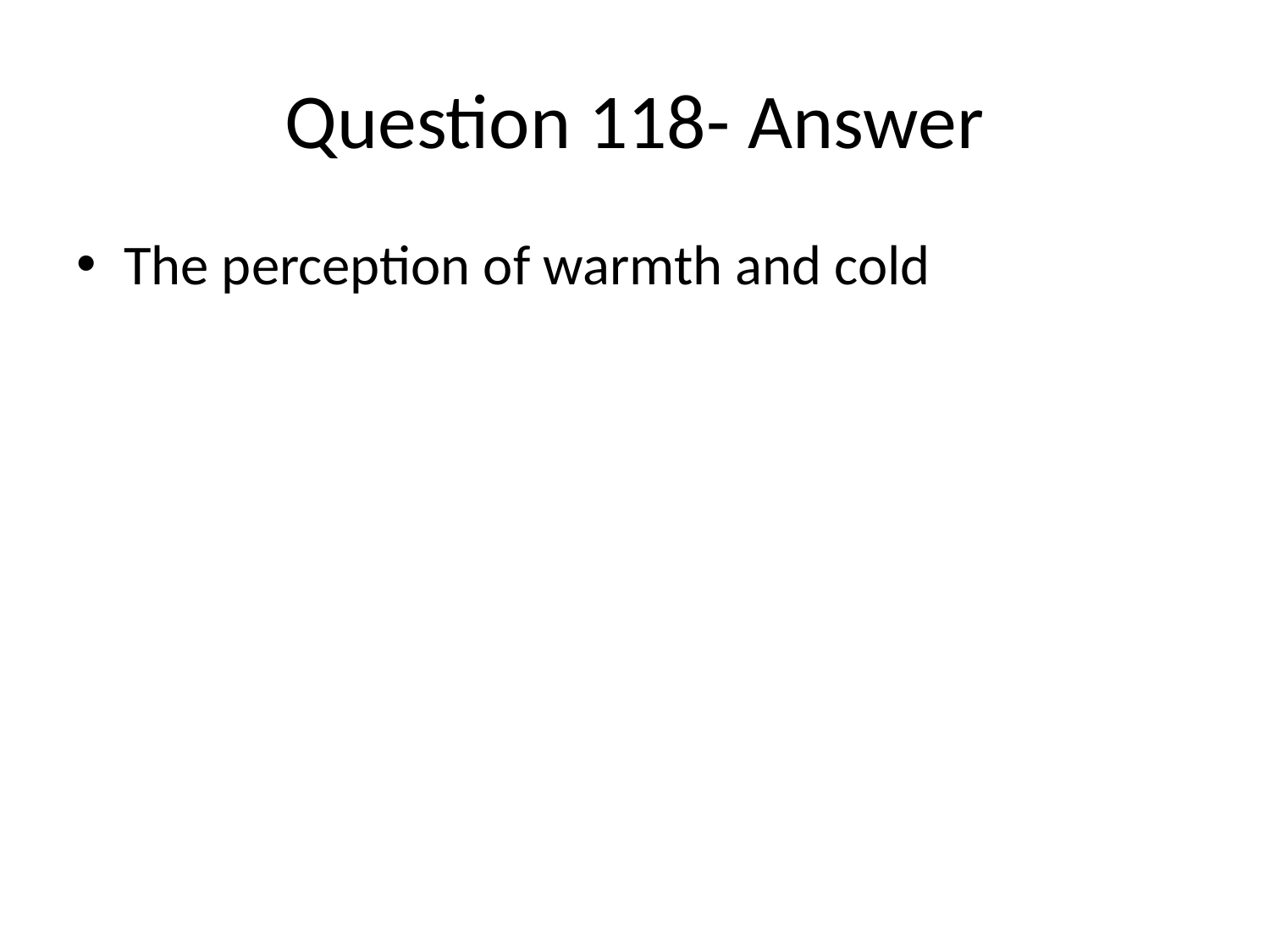

# Question 118- Answer
The perception of warmth and cold